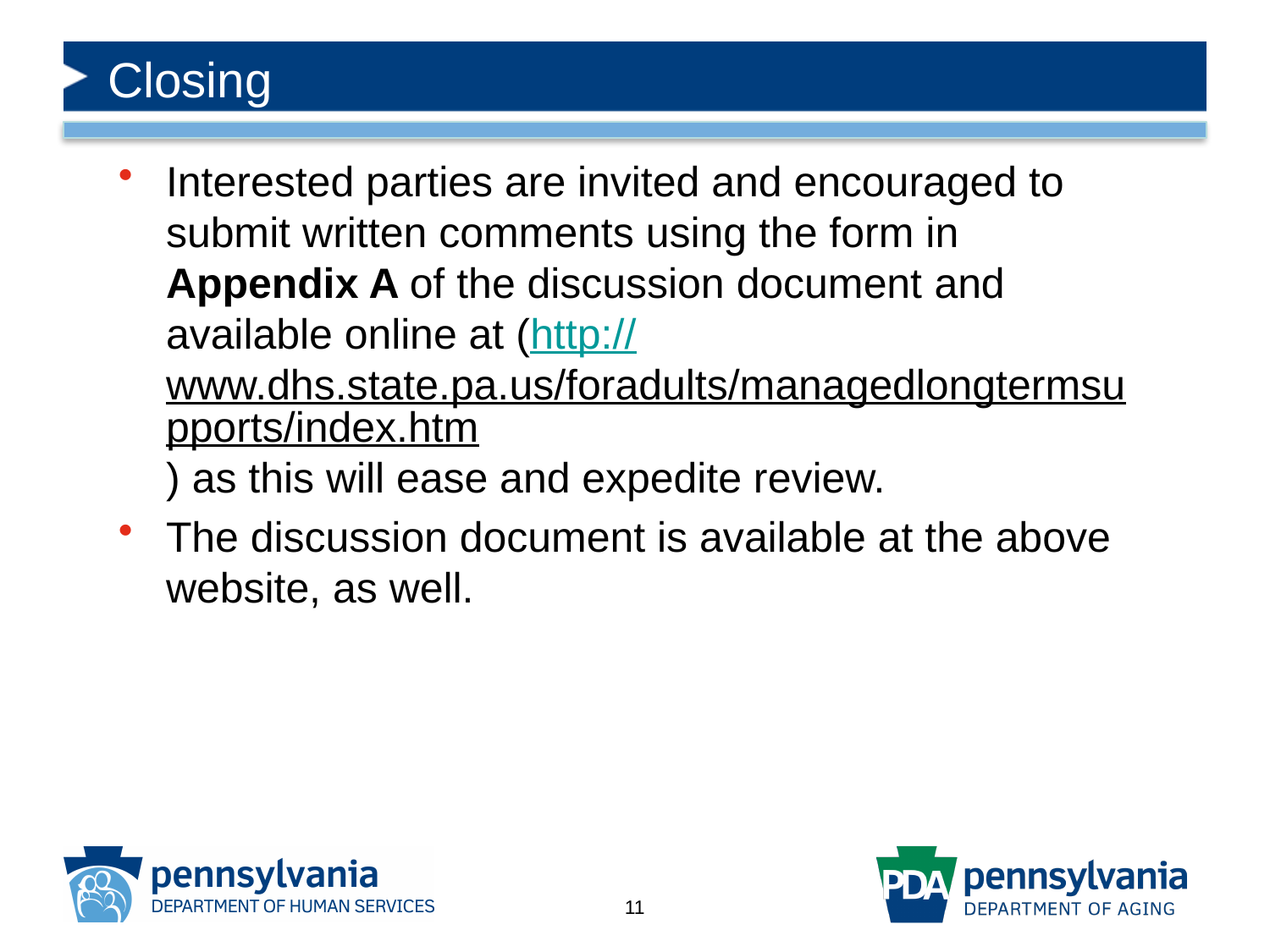

# Closing
Interested parties are invited and encouraged to submit written comments using the form in Appendix A of the discussion document and available online at (http://www.dhs.state.pa.us/foradults/managedlongtermsupports/index.htm) as this will ease and expedite review.
The discussion document is available at the above website, as well.
11